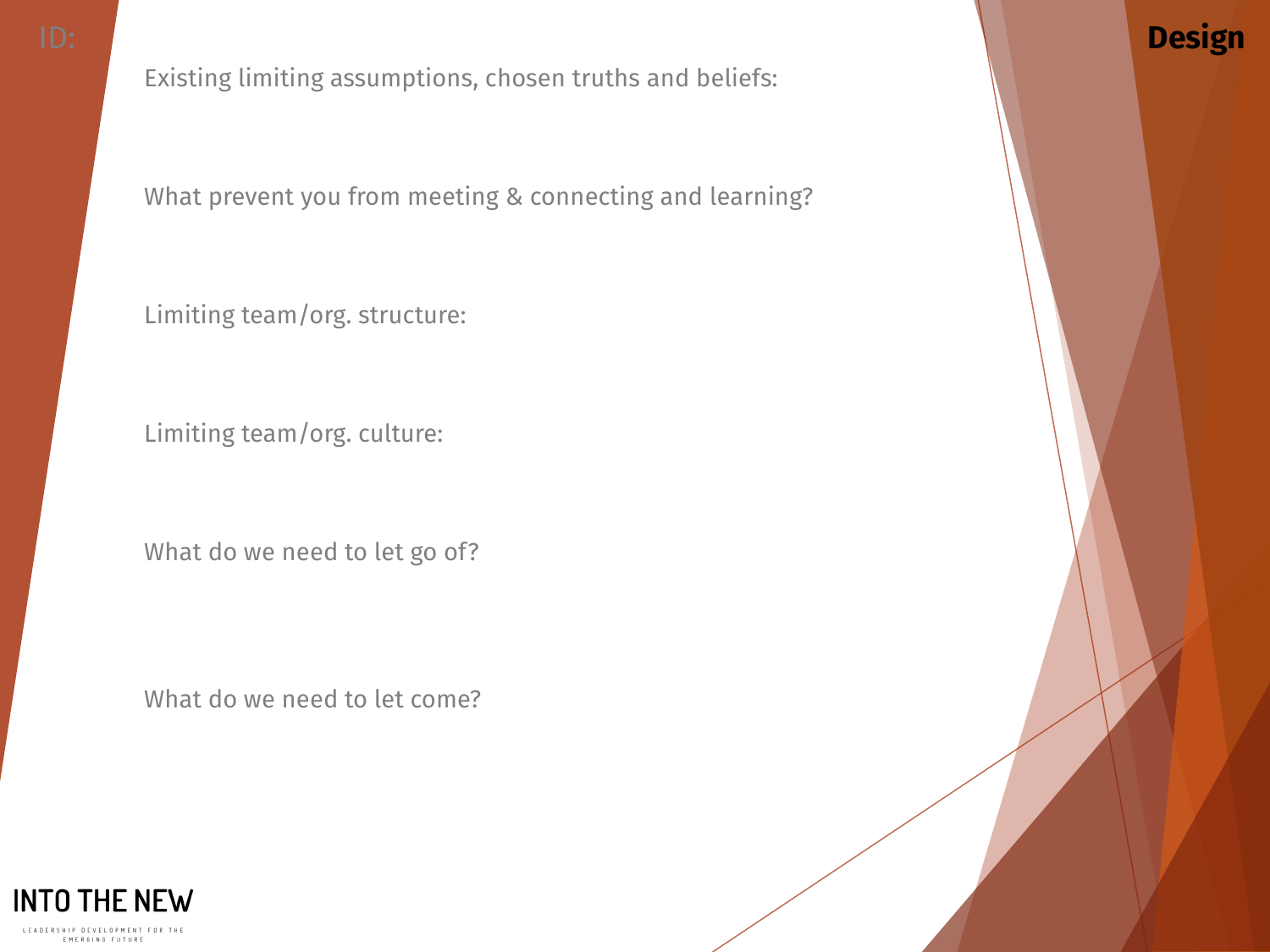

ID:

Design
Existing limiting assumptions, chosen truths and beliefs:

What prevent you from meeting & connecting and learning?

Limiting team/org. structure:

Limiting team/org. culture:

What do we need to let go of?

What do we need to let come?